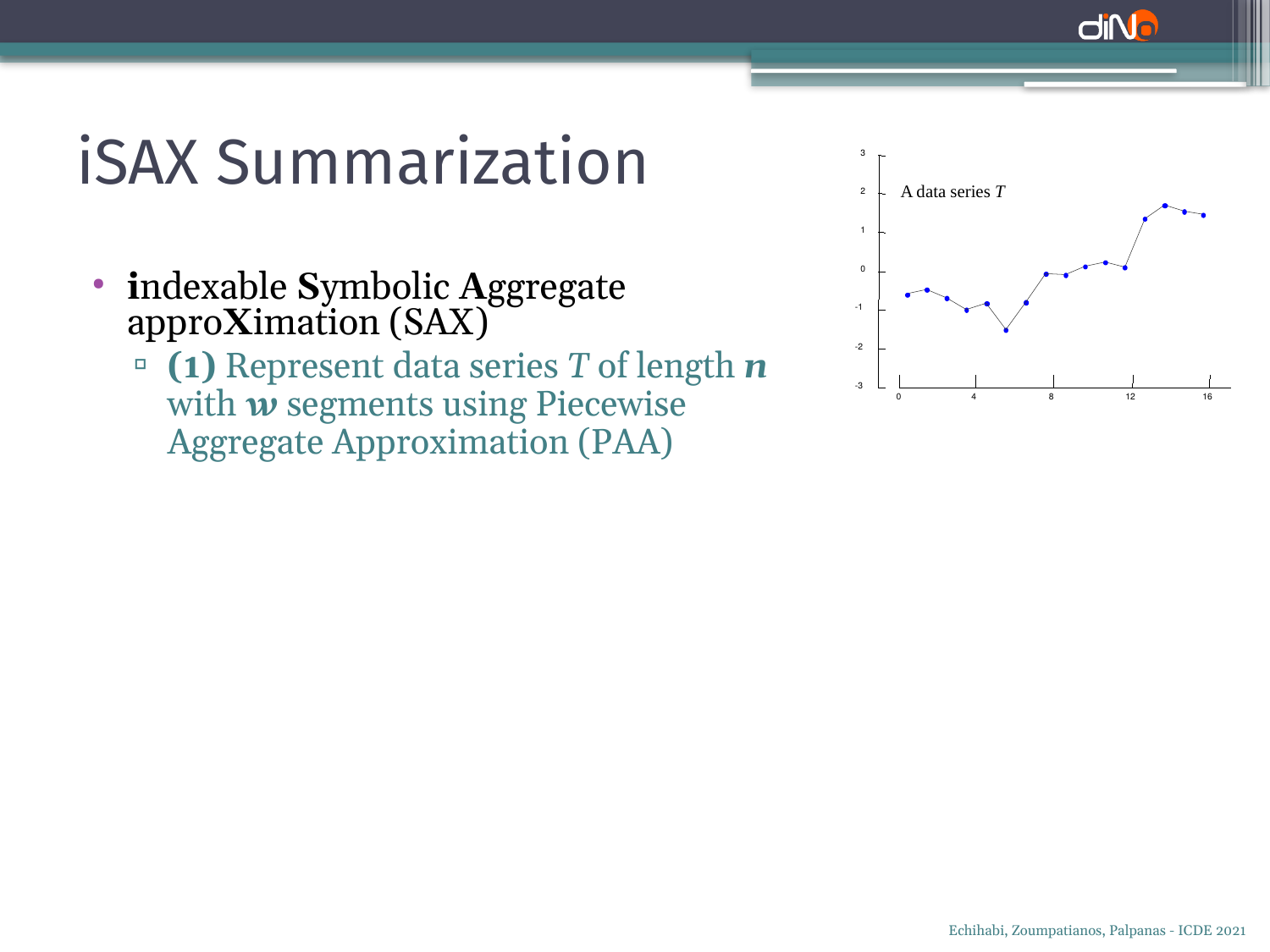

# iSAX Summarization
3

A data series T
2

1

0

-1

-2

-3

0
4
8
12
16
indexable Symbolic Aggregate approXimation (SAX)
(1) Represent data series T of length n with w segments using Piecewise Aggregate Approximation (PAA)

Echihabi, Zoumpatianos, Palpanas - ICDE 2021